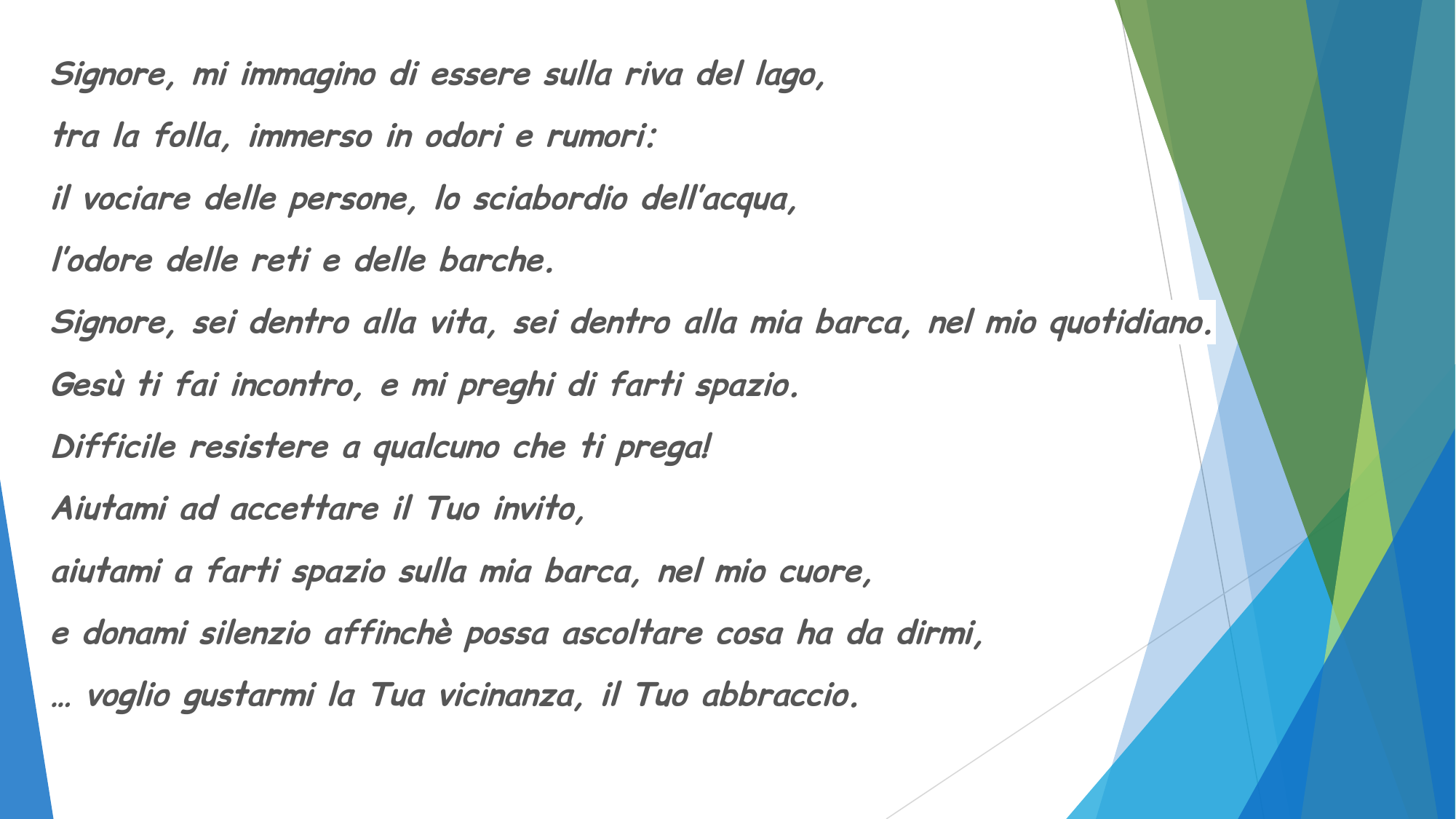

Signore, mi immagino di essere sulla riva del lago,
tra la folla, immerso in odori e rumori:
il vociare delle persone, lo sciabordio dell’acqua,
l’odore delle reti e delle barche.
Signore, sei dentro alla vita, sei dentro alla mia barca, nel mio quotidiano.
Gesù ti fai incontro, e mi preghi di farti spazio.
Difficile resistere a qualcuno che ti prega!
Aiutami ad accettare il Tuo invito,
aiutami a farti spazio sulla mia barca, nel mio cuore,
e donami silenzio affinchè possa ascoltare cosa ha da dirmi,
… voglio gustarmi la Tua vicinanza, il Tuo abbraccio.